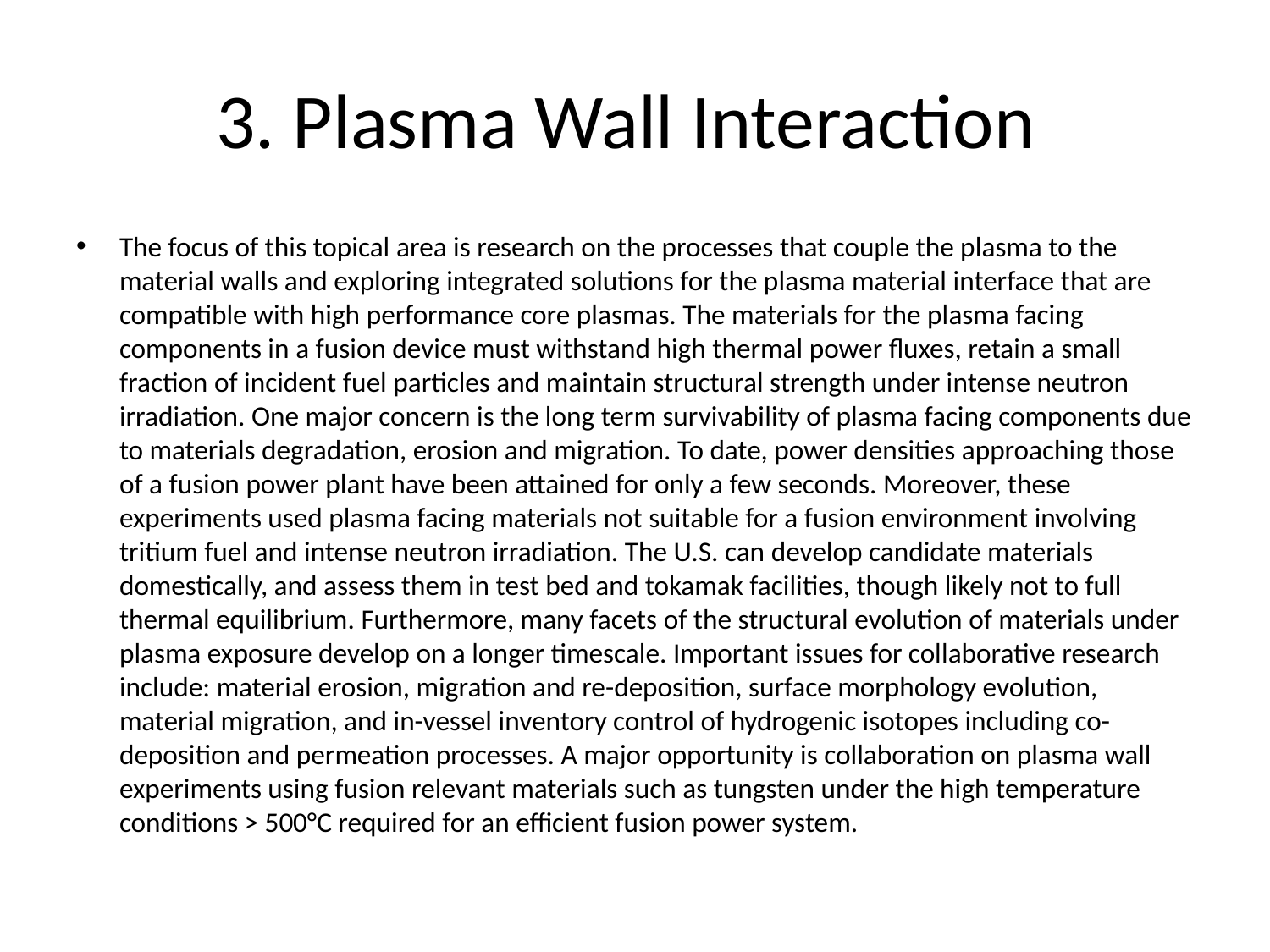

# 3. Plasma Wall Interaction
The focus of this topical area is research on the processes that couple the plasma to the material walls and exploring integrated solutions for the plasma material interface that are compatible with high performance core plasmas. The materials for the plasma facing components in a fusion device must withstand high thermal power fluxes, retain a small fraction of incident fuel particles and maintain structural strength under intense neutron irradiation. One major concern is the long term survivability of plasma facing components due to materials degradation, erosion and migration. To date, power densities approaching those of a fusion power plant have been attained for only a few seconds. Moreover, these experiments used plasma facing materials not suitable for a fusion environment involving tritium fuel and intense neutron irradiation. The U.S. can develop candidate materials domestically, and assess them in test bed and tokamak facilities, though likely not to full thermal equilibrium. Furthermore, many facets of the structural evolution of materials under plasma exposure develop on a longer timescale. Important issues for collaborative research include: material erosion, migration and re-deposition, surface morphology evolution, material migration, and in-vessel inventory control of hydrogenic isotopes including co-deposition and permeation processes. A major opportunity is collaboration on plasma wall experiments using fusion relevant materials such as tungsten under the high temperature conditions > 500°C required for an efficient fusion power system.